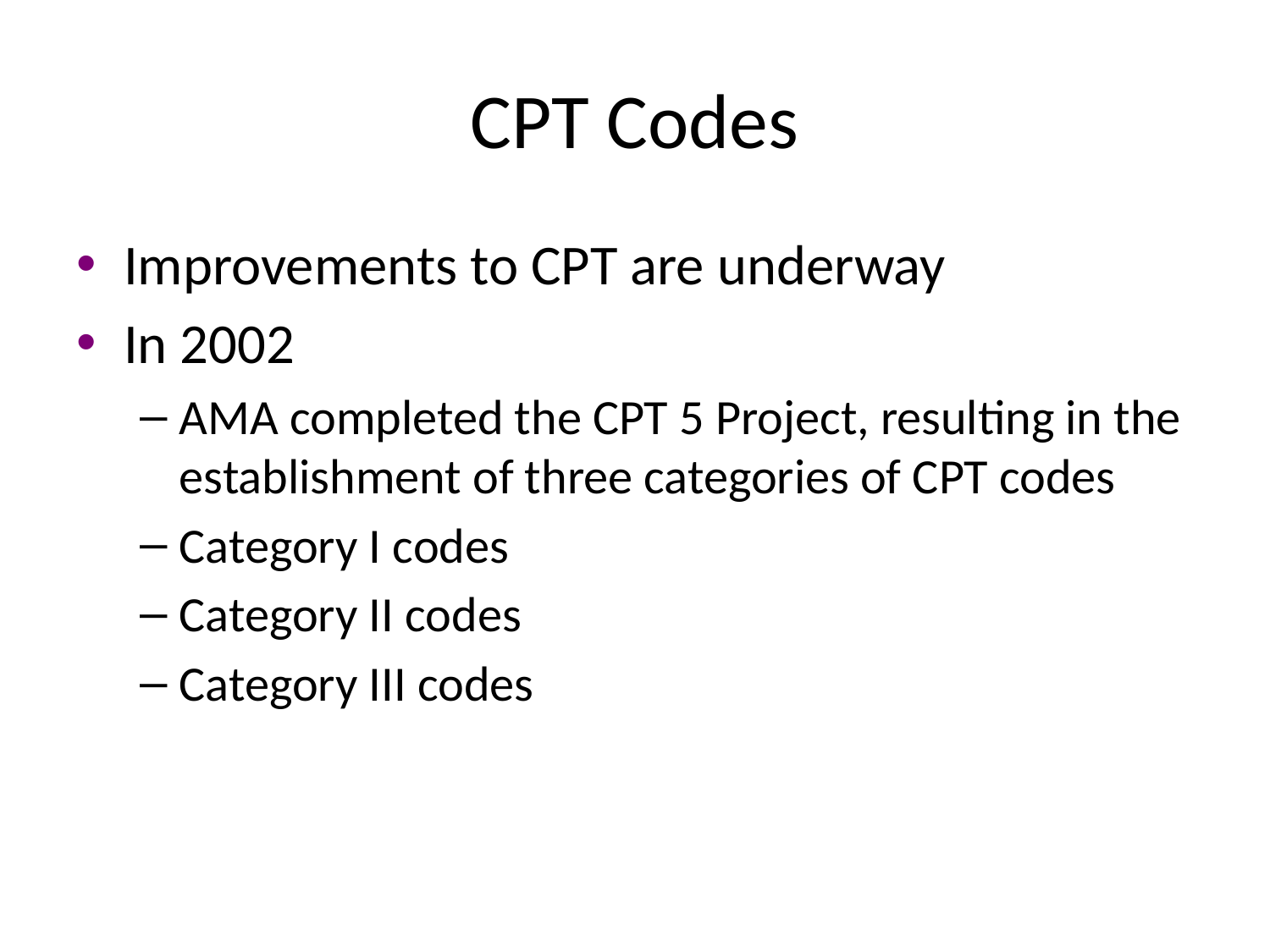

# CPT Codes
Improvements to CPT are underway
In 2002
AMA completed the CPT 5 Project, resulting in the establishment of three categories of CPT codes
Category I codes
Category II codes
Category III codes